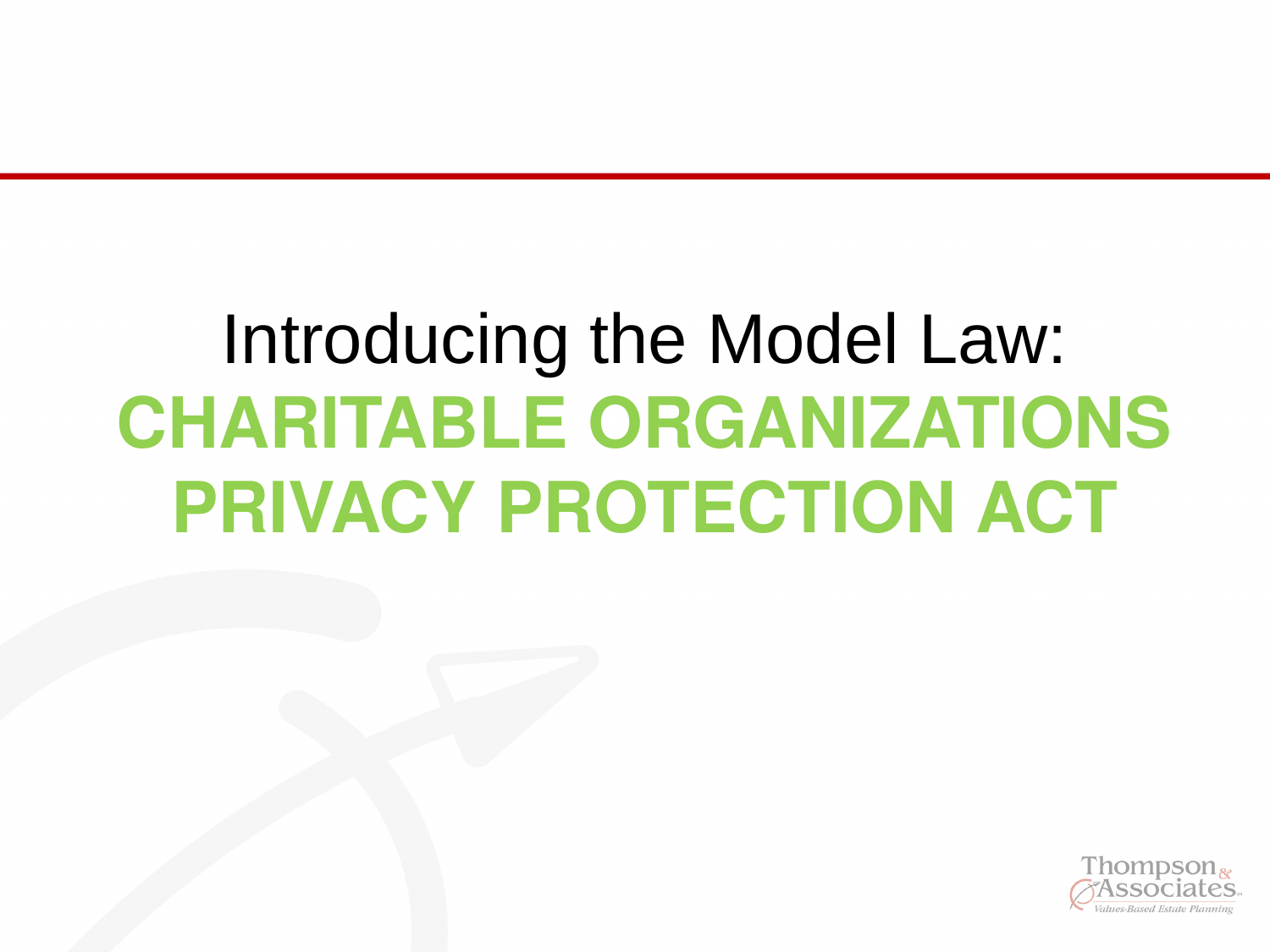

Introducing the Model Law:
CHARITABLE ORGANIZATIONS PRIVACY PROTECTION ACT